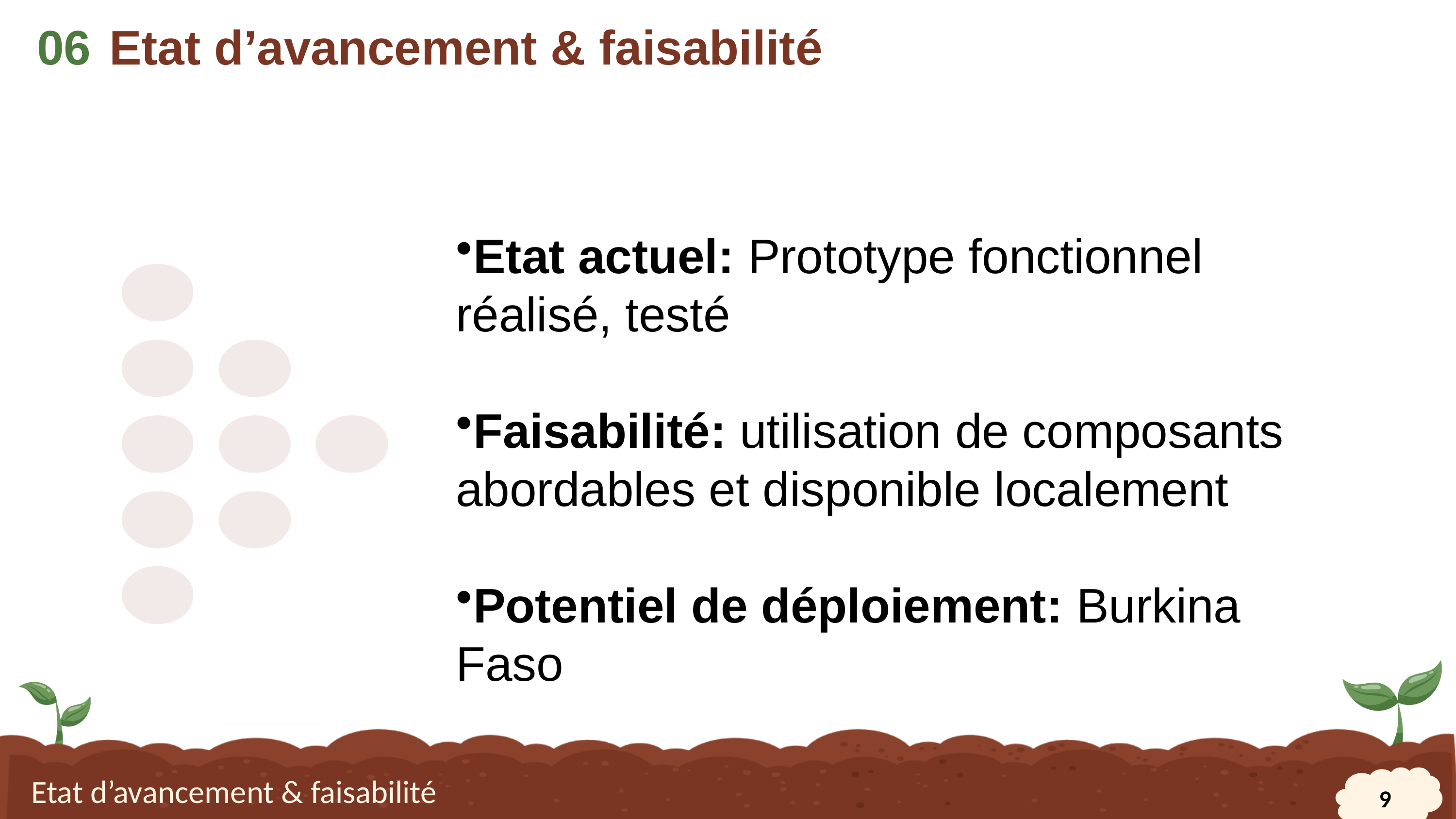

Etat d’avancement & faisabilité
06
Etat actuel: Prototype fonctionnel réalisé, testé

Faisabilité: utilisation de composants abordables et disponible localement

Potentiel de déploiement: Burkina Faso

Etat d’avancement & faisabilité
9